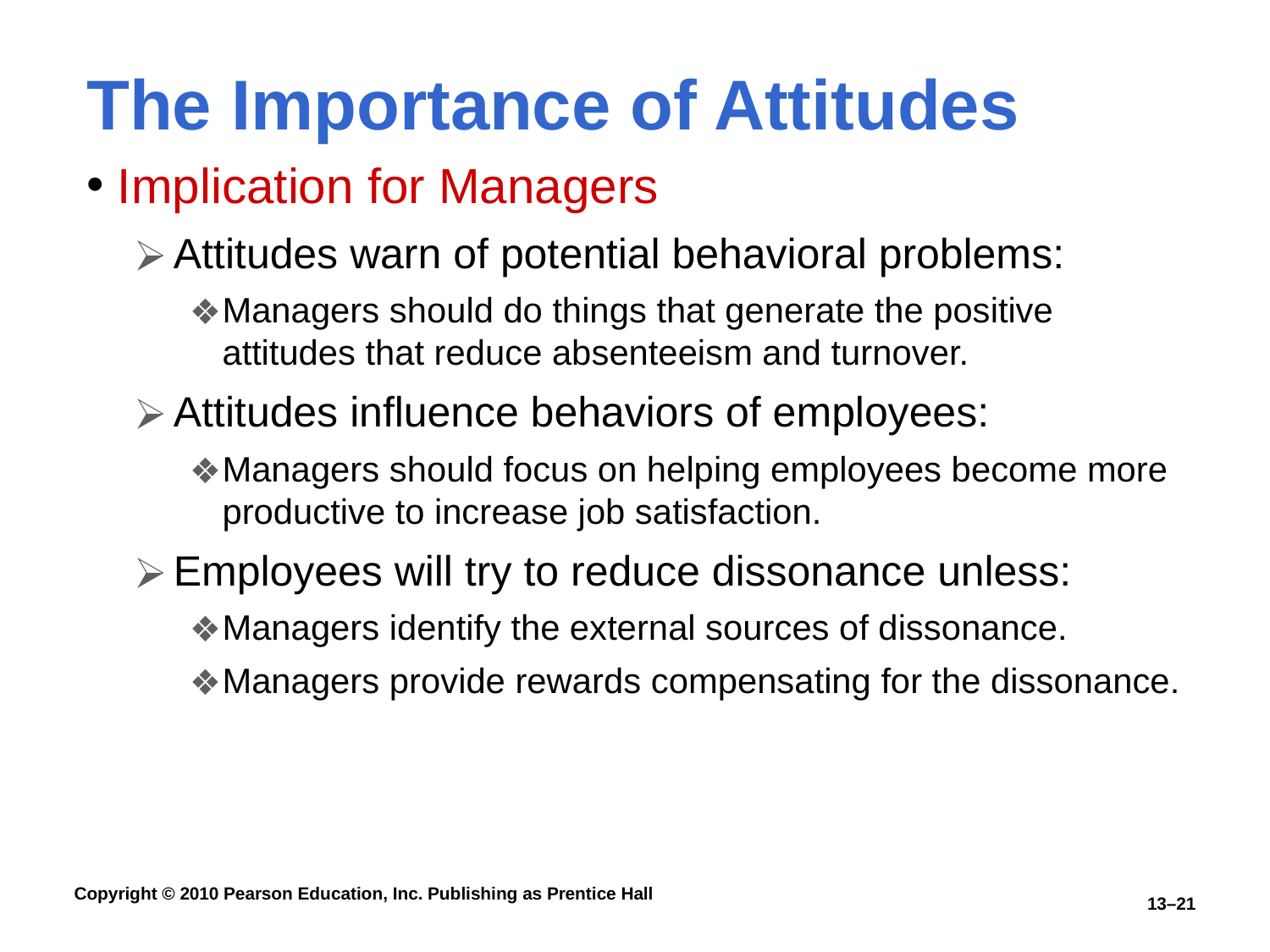

# The Importance of Attitudes
Implication for Managers
Attitudes warn of potential behavioral problems:
Managers should do things that generate the positive attitudes that reduce absenteeism and turnover.
Attitudes influence behaviors of employees:
Managers should focus on helping employees become more productive to increase job satisfaction.
Employees will try to reduce dissonance unless:
Managers identify the external sources of dissonance.
Managers provide rewards compensating for the dissonance.
13–21
Copyright © 2010 Pearson Education, Inc. Publishing as Prentice Hall